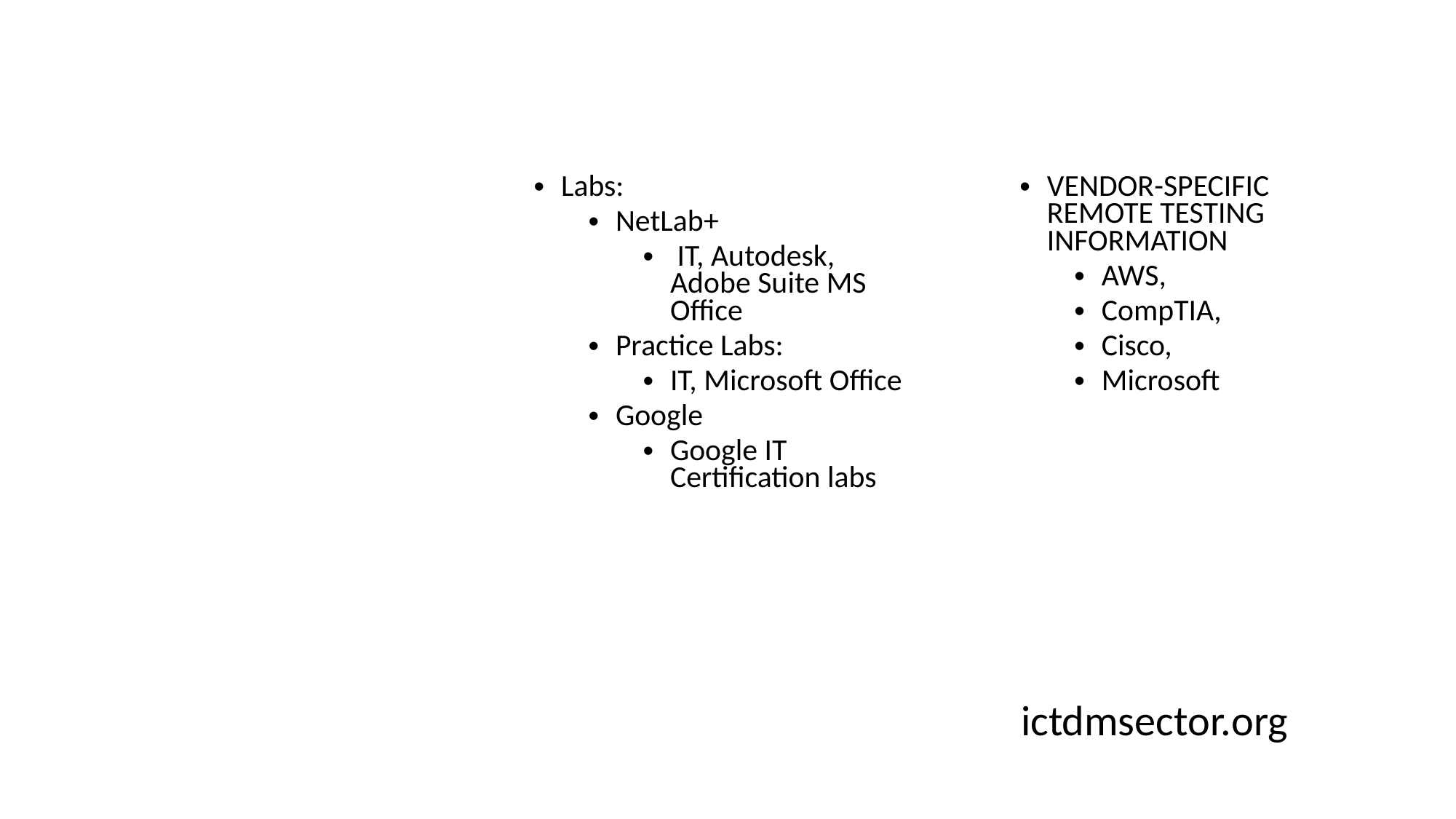

# ICT Sector Remote Labs and Certification Testing
Labs:
NetLab+
 IT, Autodesk, Adobe Suite MS Office
Practice Labs:
IT, Microsoft Office
Google
Google IT Certification labs

VENDOR-SPECIFIC REMOTE TESTING INFORMATION
AWS,
CompTIA,
Cisco,
Microsoft

ictdmsector.org